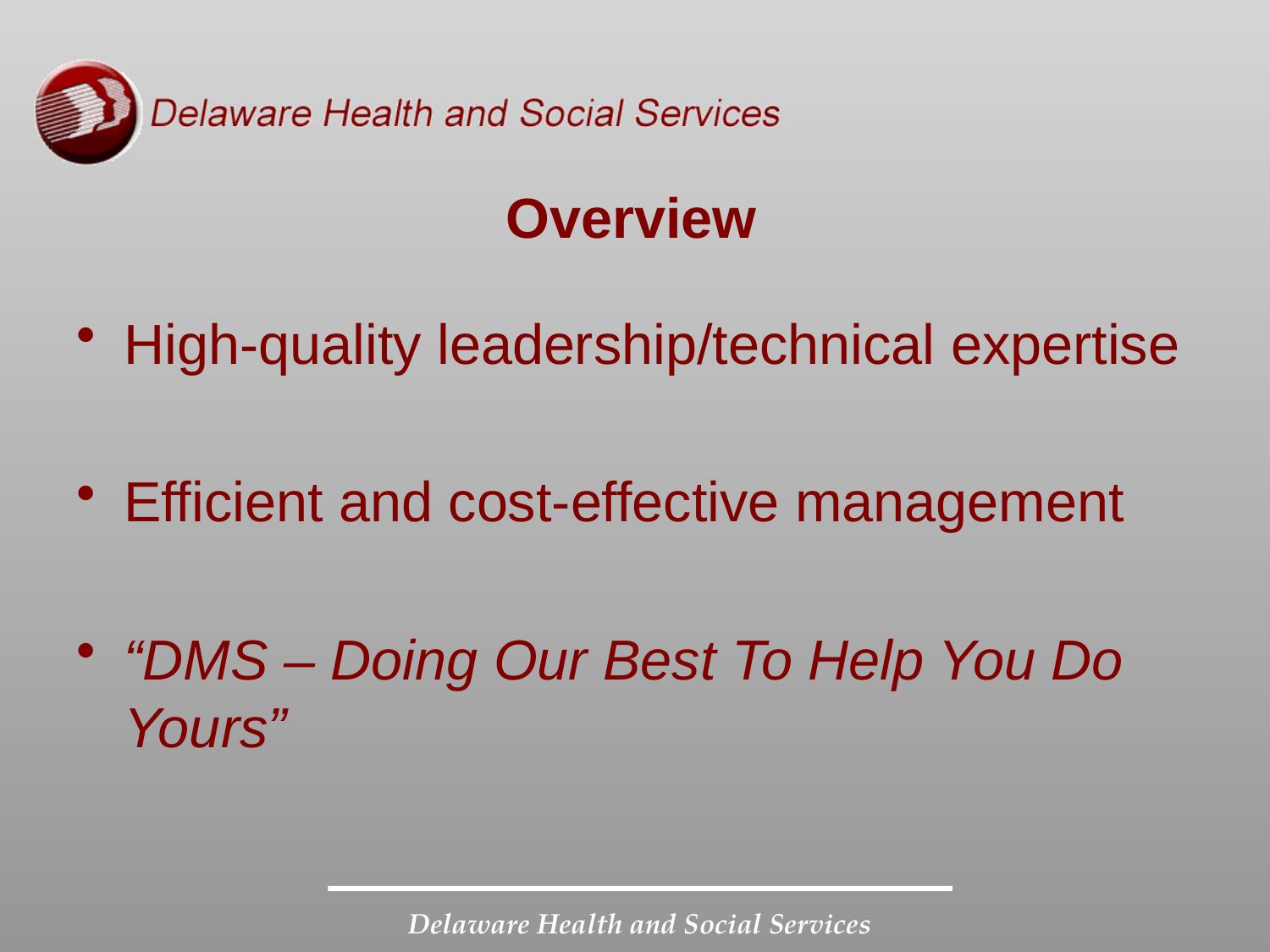

# Overview
High-quality leadership/technical expertise

Efficient and cost-effective management

“DMS – Doing Our Best To Help You Do Yours”